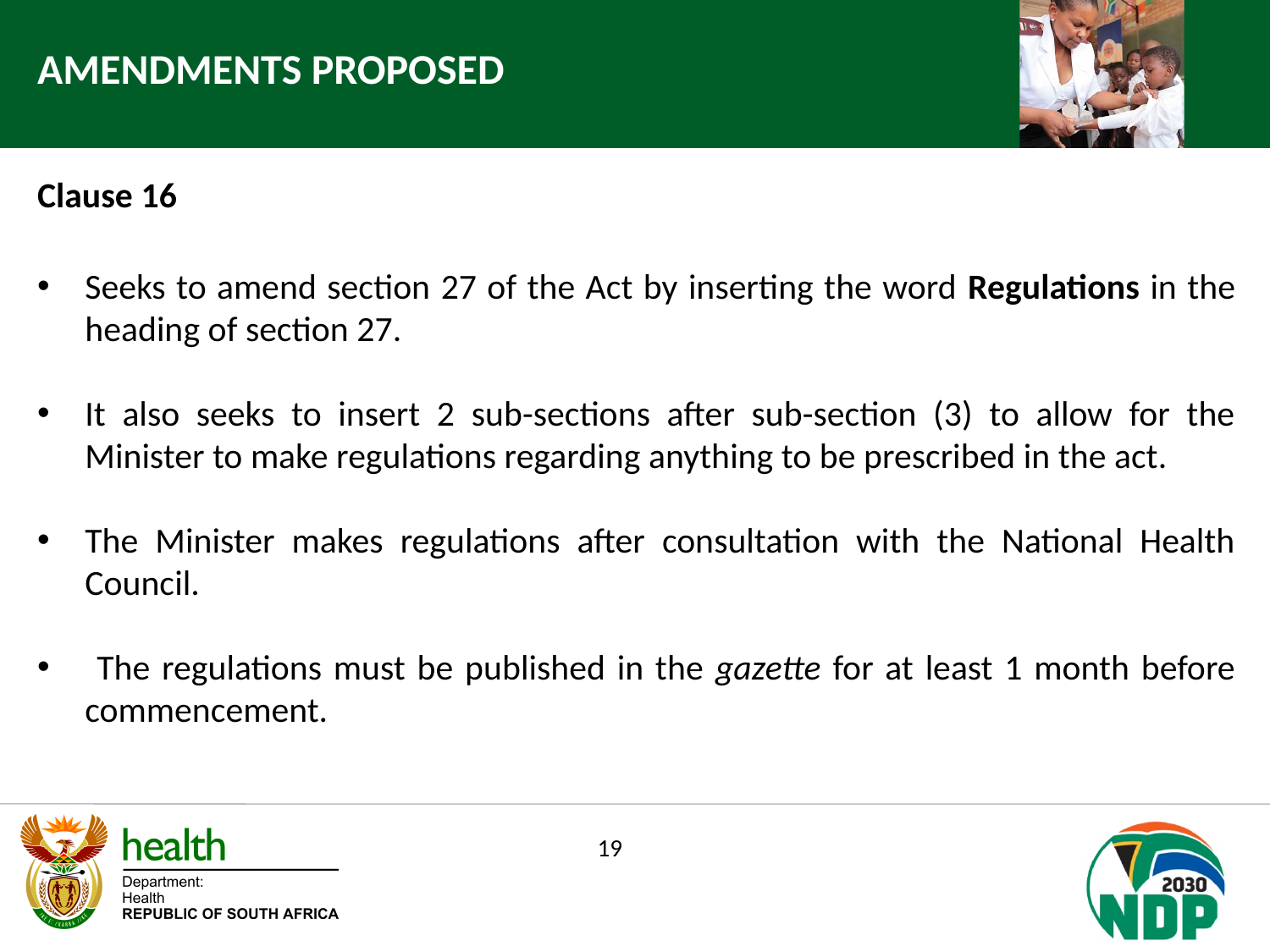

AMENDMENTS PROPOSED
Clause 16

Seeks to amend section 27 of the Act by inserting the word Regulations in the heading of section 27.

It also seeks to insert 2 sub-sections after sub-section (3) to allow for the Minister to make regulations regarding anything to be prescribed in the act.

The Minister makes regulations after consultation with the National Health Council.

 The regulations must be published in the gazette for at least 1 month before commencement.

19